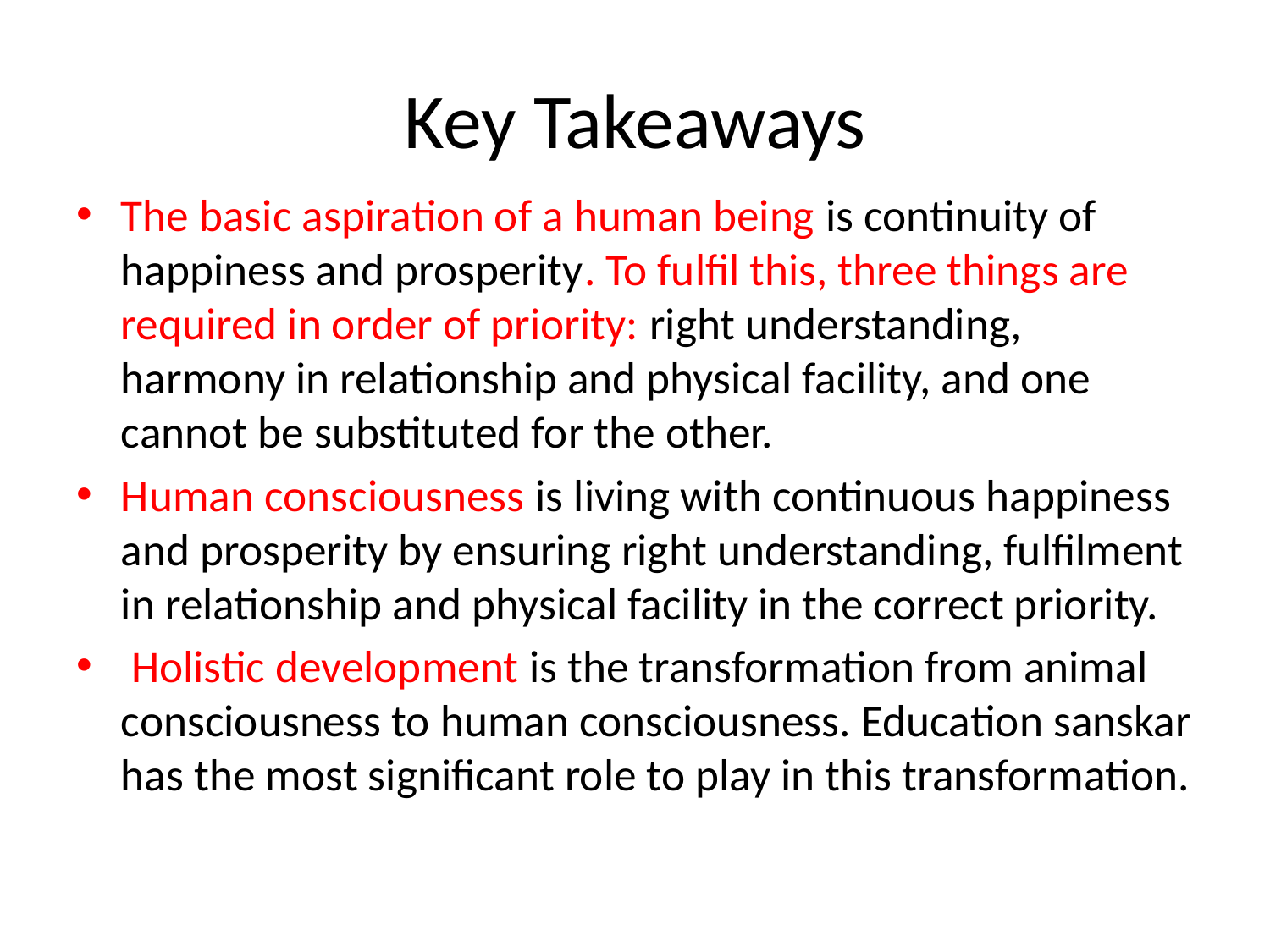

# Key Takeaways
The basic aspiration of a human being is continuity of happiness and prosperity. To fulfil this, three things are required in order of priority: right understanding, harmony in relationship and physical facility, and one cannot be substituted for the other.
Human consciousness is living with continuous happiness and prosperity by ensuring right understanding, fulfilment in relationship and physical facility in the correct priority.
 Holistic development is the transformation from animal consciousness to human consciousness. Education sanskar has the most significant role to play in this transformation.